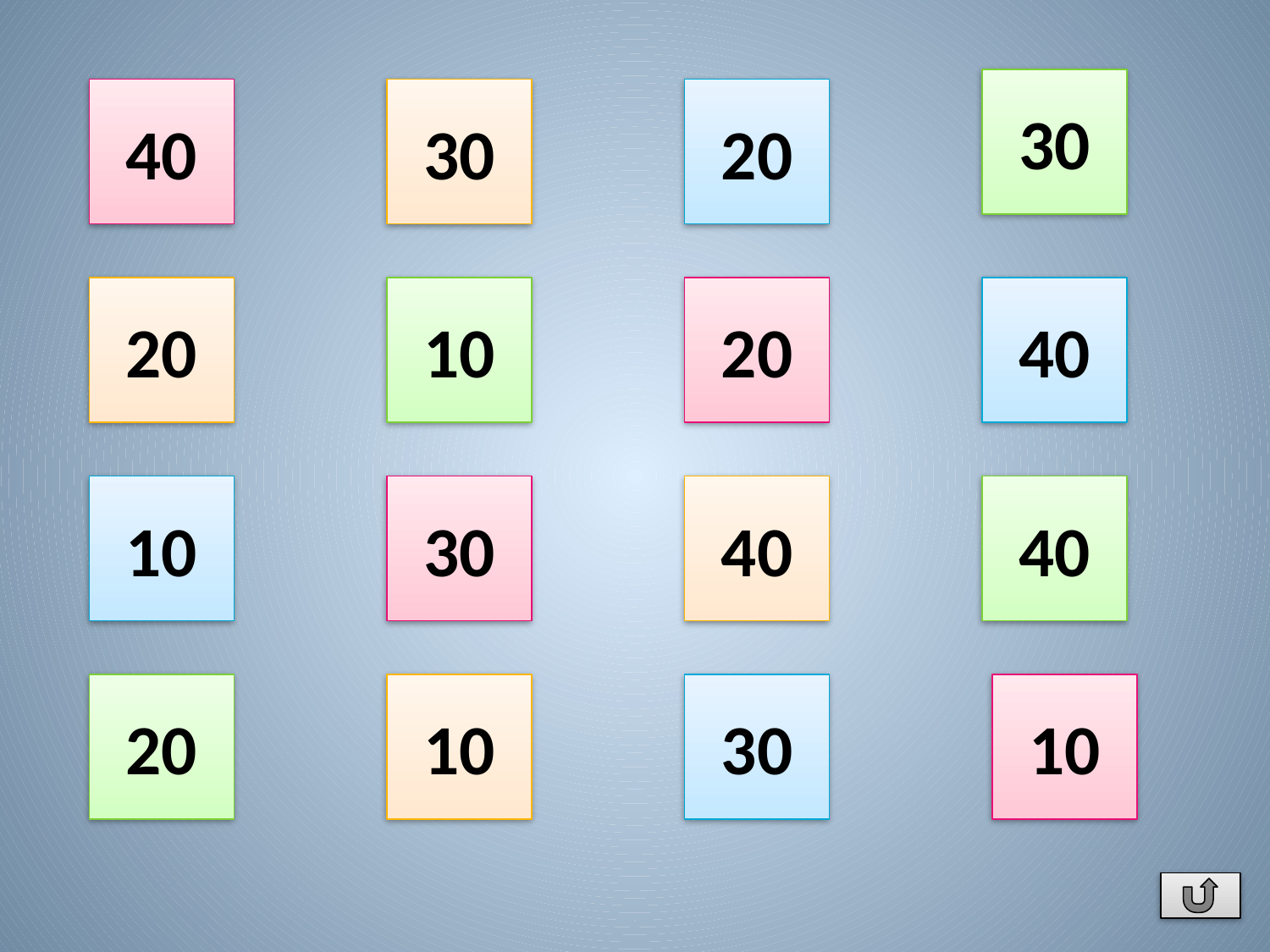

30
40
30
20
20
10
20
40
10
30
40
40
20
10
30
10